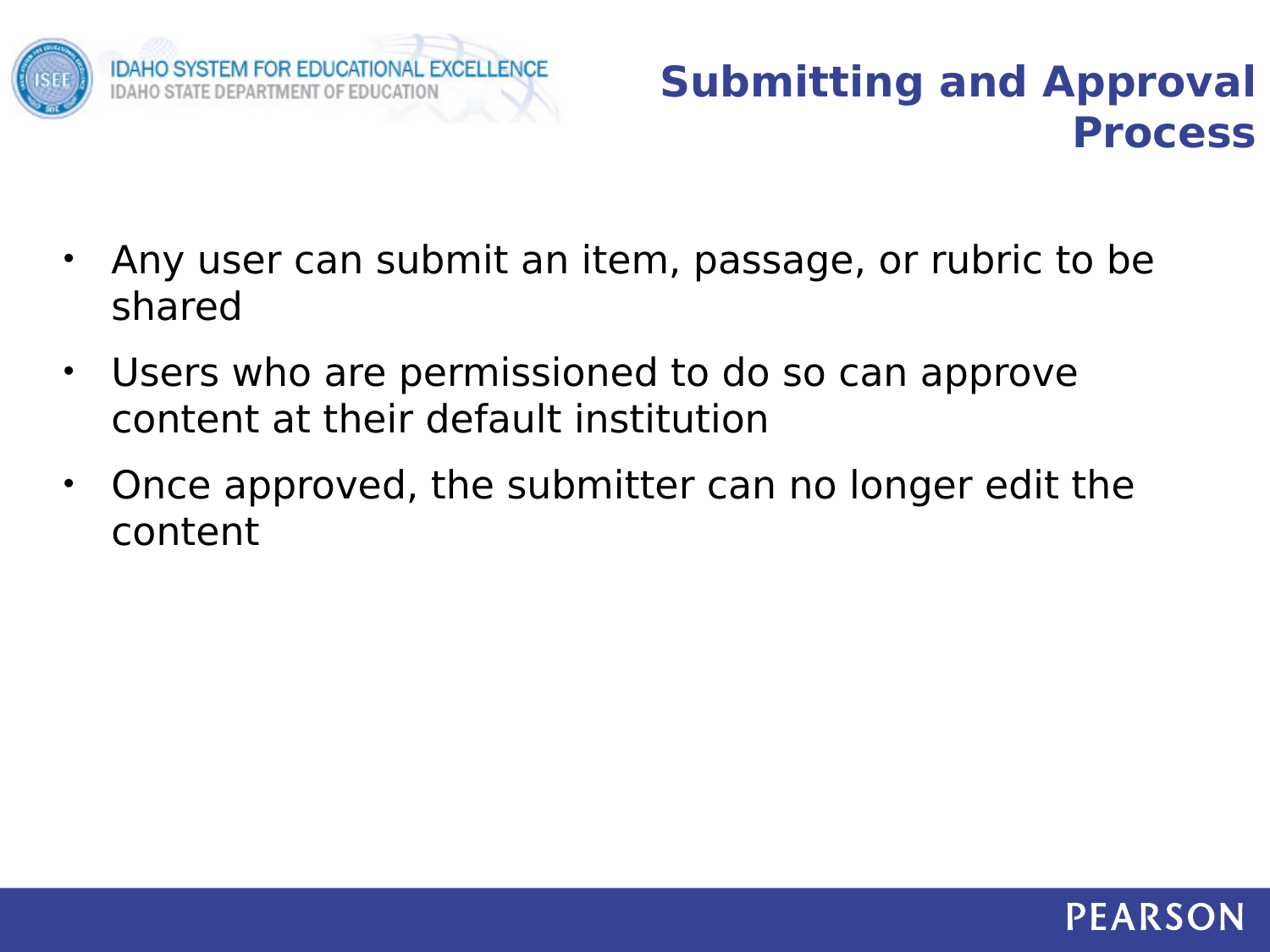

# Submitting and Approval Process
Any user can submit an item, passage, or rubric to be shared
Users who are permissioned to do so can approve content at their default institution
Once approved, the submitter can no longer edit the content